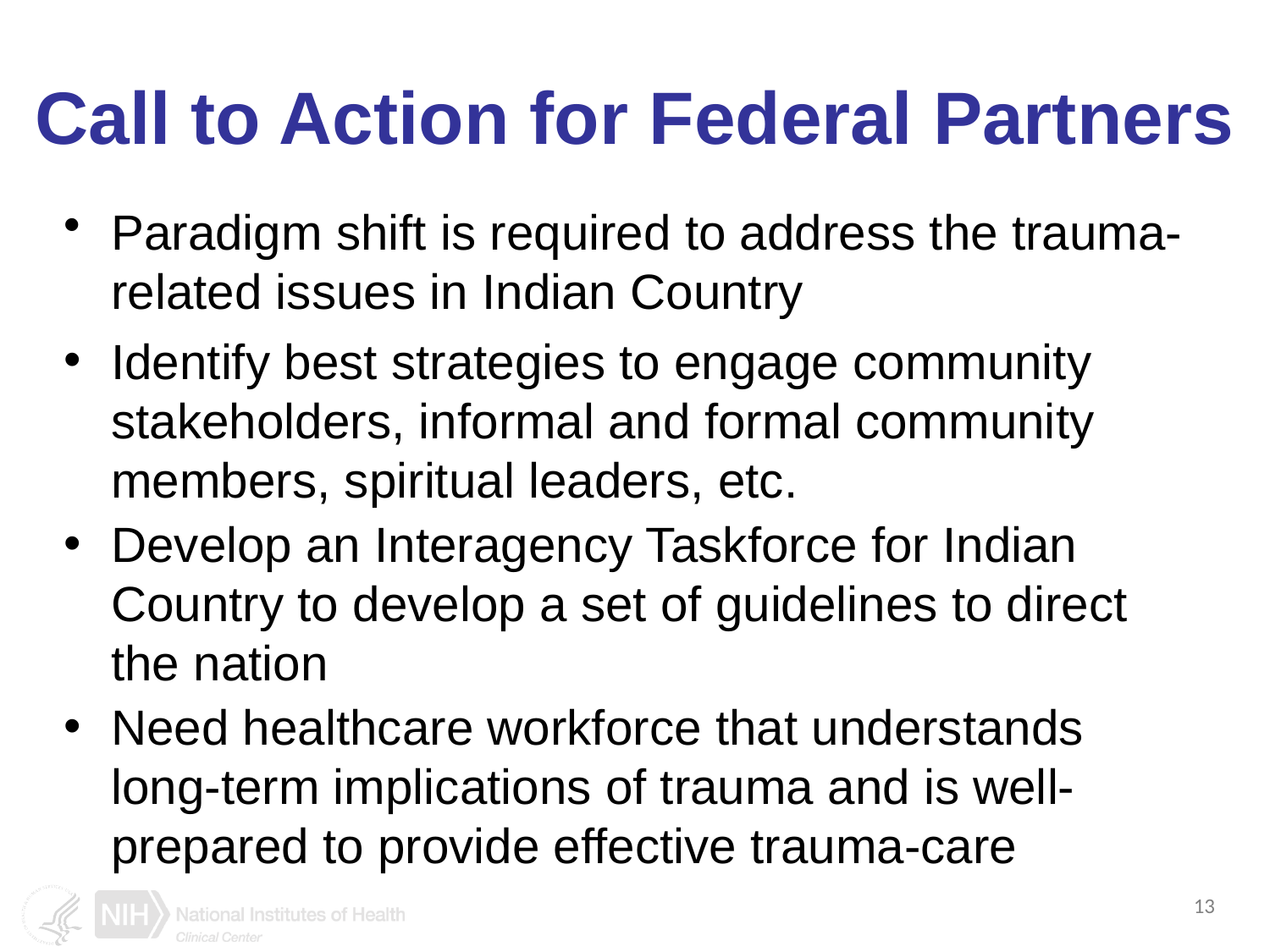

# Call to Action for Federal Partners
Paradigm shift is required to address the trauma-related issues in Indian Country
Identify best strategies to engage community stakeholders, informal and formal community members, spiritual leaders, etc.
Develop an Interagency Taskforce for Indian Country to develop a set of guidelines to direct the nation
Need healthcare workforce that understands long-term implications of trauma and is well-prepared to provide effective trauma-care
13